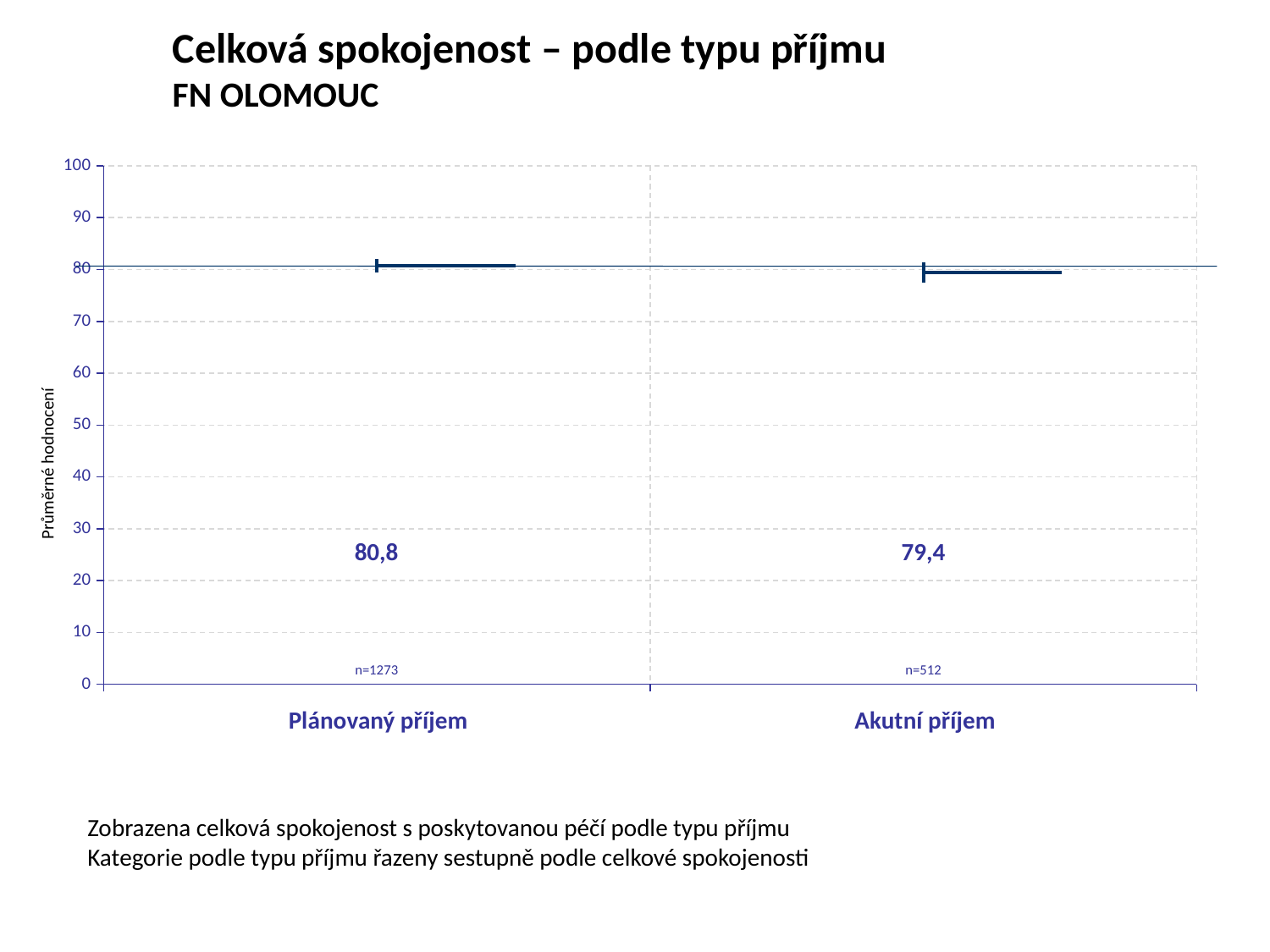

Celková spokojenost – podle typu příjmu
FN OLOMOUC

[unsupported chart]

Průměrné hodnocení
| 80,8 | 79,4 |
| --- | --- |
| n=1273 | n=512 |
| --- | --- |
| Plánovaný příjem | Akutní příjem |
| --- | --- |
Zobrazena celková spokojenost s poskytovanou péčí podle typu příjmu
Kategorie podle typu příjmu řazeny sestupně podle celkové spokojenosti